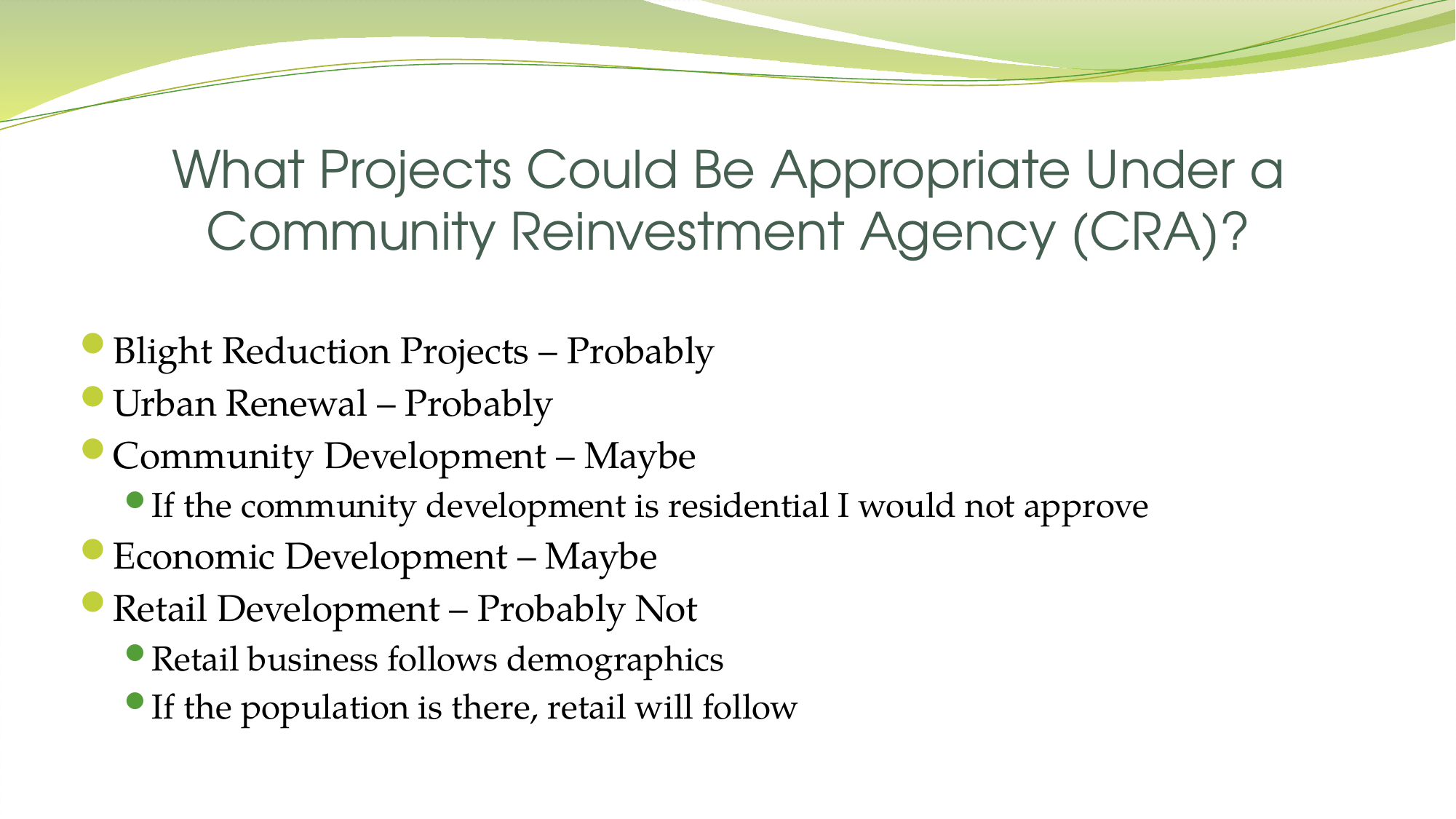

# What Projects Could Be Appropriate Under a  Community Reinvestment Agency (CRA)?

Blight Reduction Projects – Probably
Urban Renewal – Probably
Community Development – Maybe
If the community development is residential I would not approve
Economic Development – Maybe
Retail Development – Probably Not
Retail business follows demographics
If the population is there, retail will follow